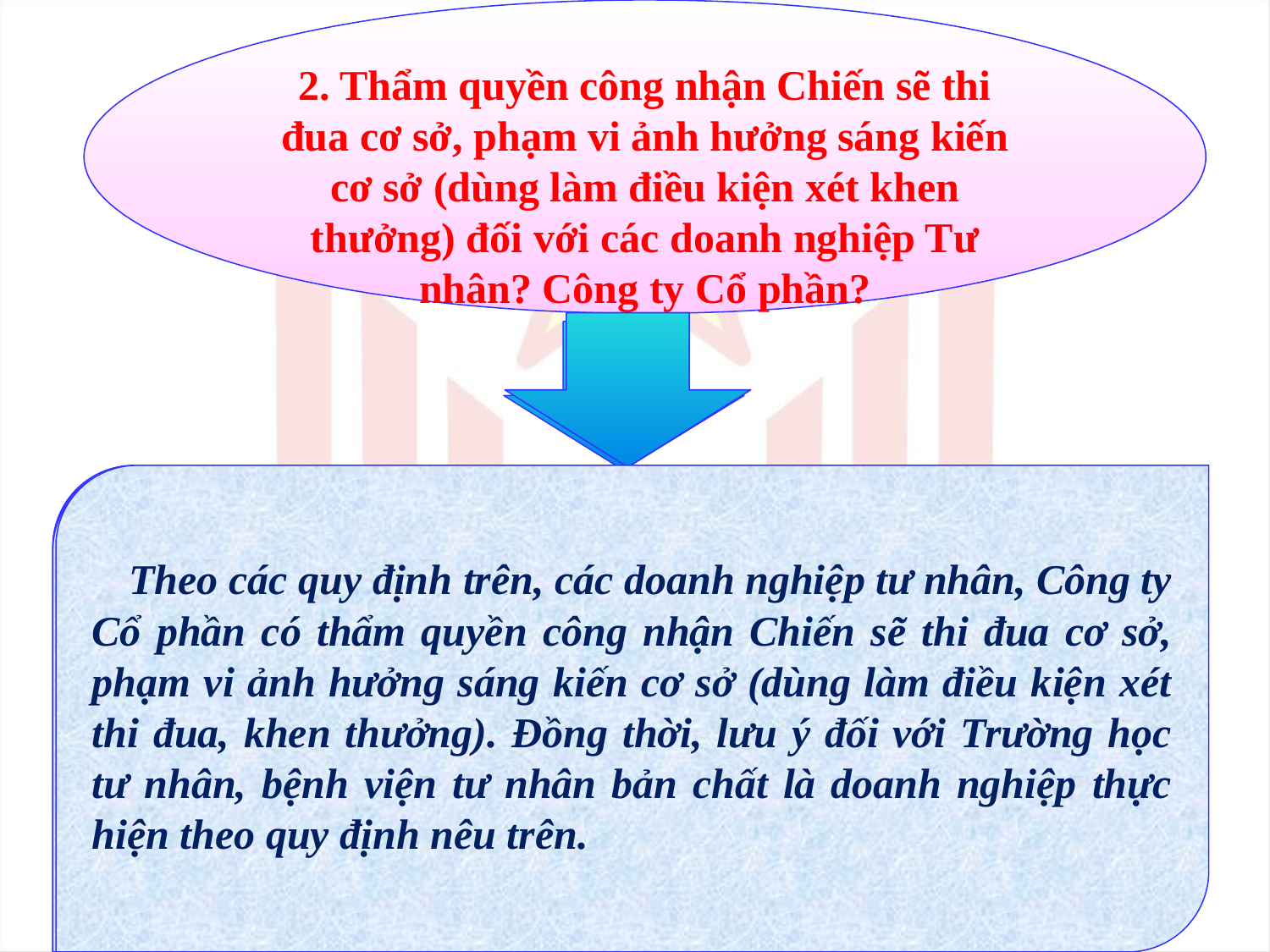

2. Thẩm quyền công nhận Chiến sẽ thi đua cơ sở, phạm vi ảnh hưởng sáng kiến cơ sở (dùng làm điều kiện xét khen thưởng) đối với các doanh nghiệp Tư nhân? Công ty Cổ phần?

    Căn cứ khoản 2, Điều 7, Thông tư số 12/2019/TT-BNV ngày 04 tháng 11 năm 2019 của Bộ Nội vụ quy định: “Người lao động, tập thể người lao động làm việc tại công ty trách nhiệm hữu hạn, công ty cổ phần, công ty liên doanh nước ngoài; hợp tác xã trong các ngành nghề nông nghiệp, tiểu thủ công nghiệp, vận tải, dịch vụ, thương mại...  do Chủ tịch Hội đồng quản trị, Chủ tịch Hội đồng thành viên, Tổng Giám đốc, Giám đốc doanh nghiệp, hợp tác xã trực tiếp quản lý xem xét, quyết định”.

   Theo các quy định trên, các doanh nghiệp tư nhân, Công ty Cổ phần có thẩm quyền công nhận Chiến sẽ thi đua cơ sở, phạm vi ảnh hưởng sáng kiến cơ sở (dùng làm điều kiện xét thi đua, khen thưởng). Đồng thời, lưu ý đối với Trường học tư nhân, bệnh viện tư nhân bản chất là doanh nghiệp thực hiện theo quy định nêu trên.

Căn cứ Hướng dẫn số 29/HD-HĐXCNSKCTP ngày 18 tháng 10 năm 2018 của Hội đồng xét công nhận sáng kiến cấp thành phố về việc xét công nhận phạm vi ảnh hưởng của sáng kiến, đề tài khoa học phục vụ công tác thi đua, khen thưởng trên địa bàn Thành phố Hồ Chí Minh quy định
“Việc đánh giá, công nhận phạm vi ảnh hưởng, hiệu quả áp dụng của sáng kiến, đề tài nghiên cứu khoa học tại cơ sở để làm căn cứ xét tặng danh hiệu thi đua, hình thức khen thưởng” là việc người đứng đầu cơ quan, đơn vị có thẩm quyền công nhận danh hiệu Chiến sĩ thi đua cơ sở ban hành Quyết định đánh giá, công nhận phạm vi ảnh hưởng của sáng kiến, đề tài nghiên cứu khoa học ở cấp cơ sở (thông qua Hội đồng sáng kiến cấp cơ sở)”.